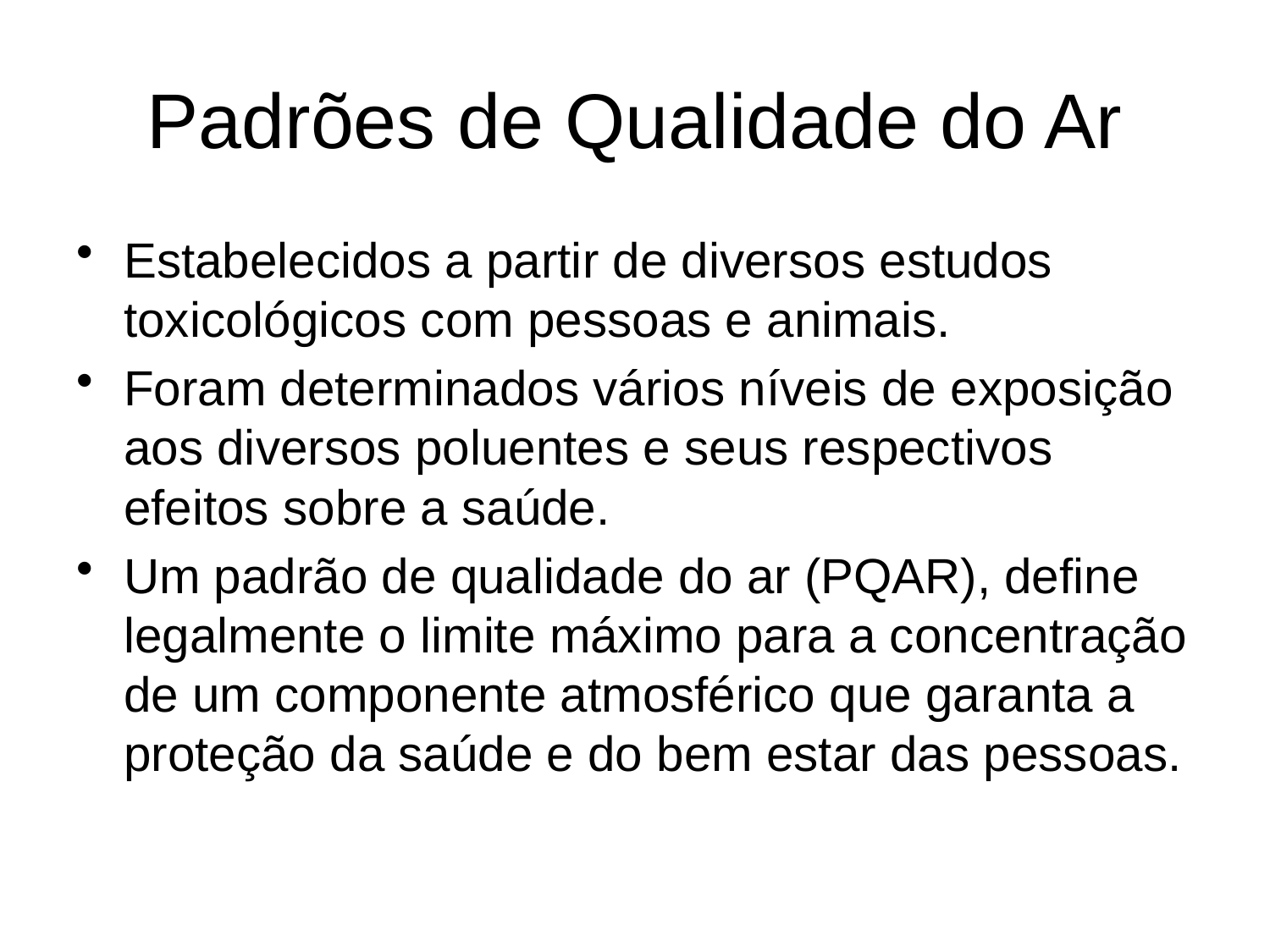

# Padrões de Qualidade do Ar
Estabelecidos a partir de diversos estudos toxicológicos com pessoas e animais.
Foram determinados vários níveis de exposição aos diversos poluentes e seus respectivos efeitos sobre a saúde.
Um padrão de qualidade do ar (PQAR), define legalmente o limite máximo para a concentração de um componente atmosférico que garanta a proteção da saúde e do bem estar das pessoas.